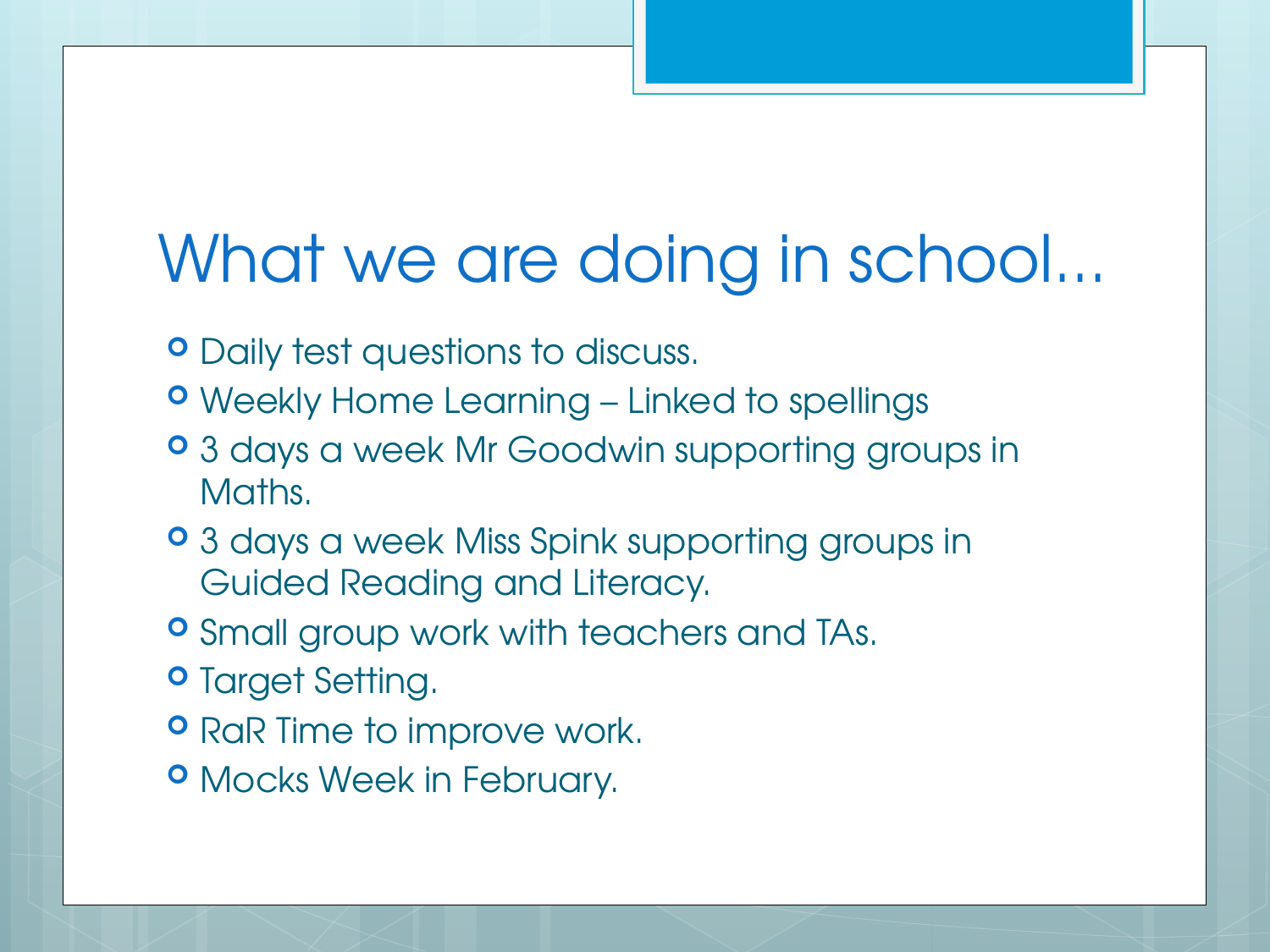

# What we are doing in school...
Daily test questions to discuss.
Weekly Home Learning – Linked to spellings
3 days a week Mr Goodwin supporting groups in Maths.
3 days a week Miss Spink supporting groups in Guided Reading and Literacy.
Small group work with teachers and TAs.
Target Setting.
RaR Time to improve work.
Mocks Week in February.